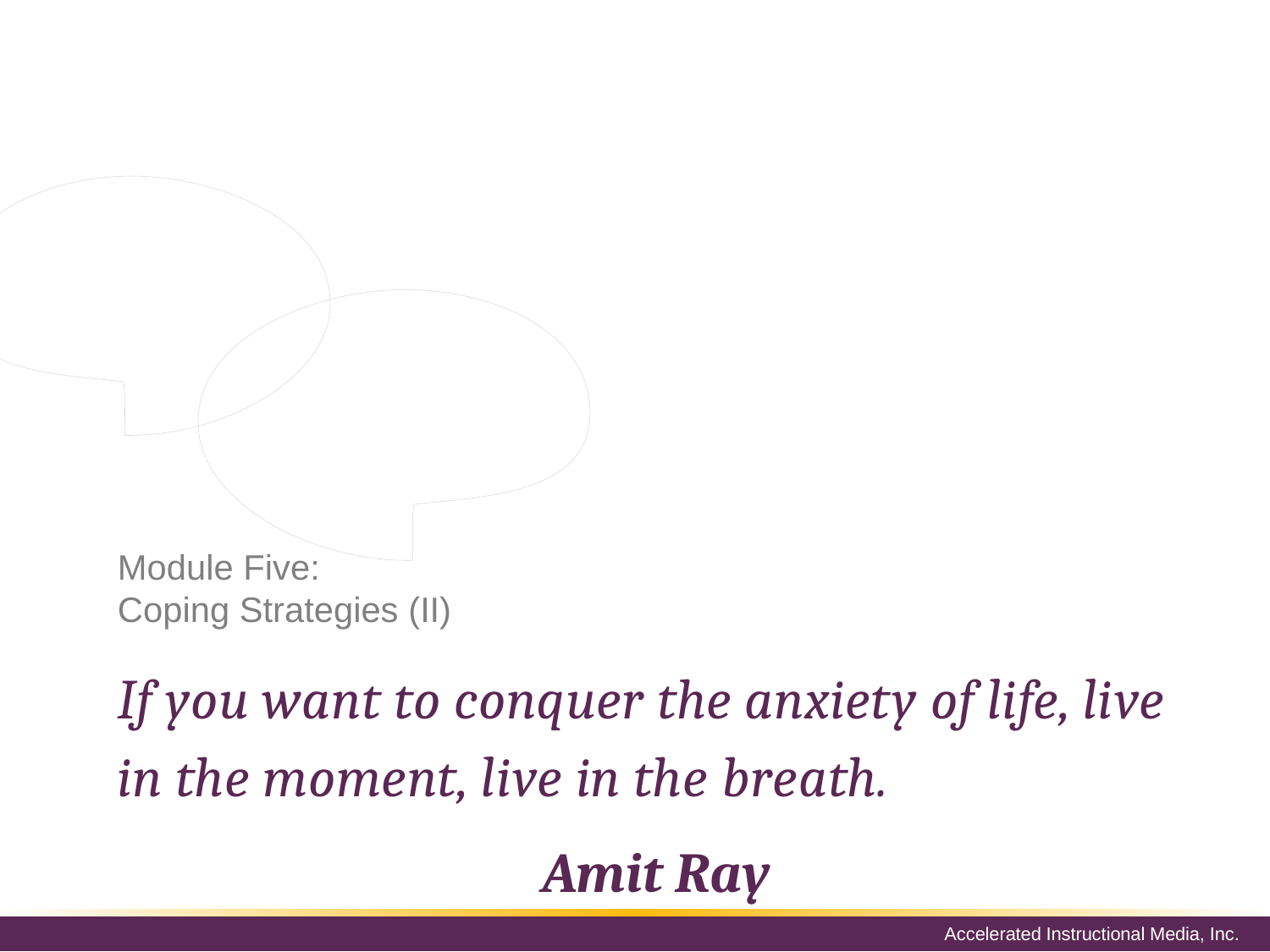

We’ve learned by now that just because you suffer from some sort of anxiety does not mean you are ‘crazy’ nor do you have to spend your time and money in and out of the doctor’s office. Coping strategies emphasize self-help tactics that can help you get a handle on your anxiety and prevent it from interfering with your everyday life.
# Module Five: Coping Strategies (II)
If you want to conquer the anxiety of life, live in the moment, live in the breath.
Amit Ray